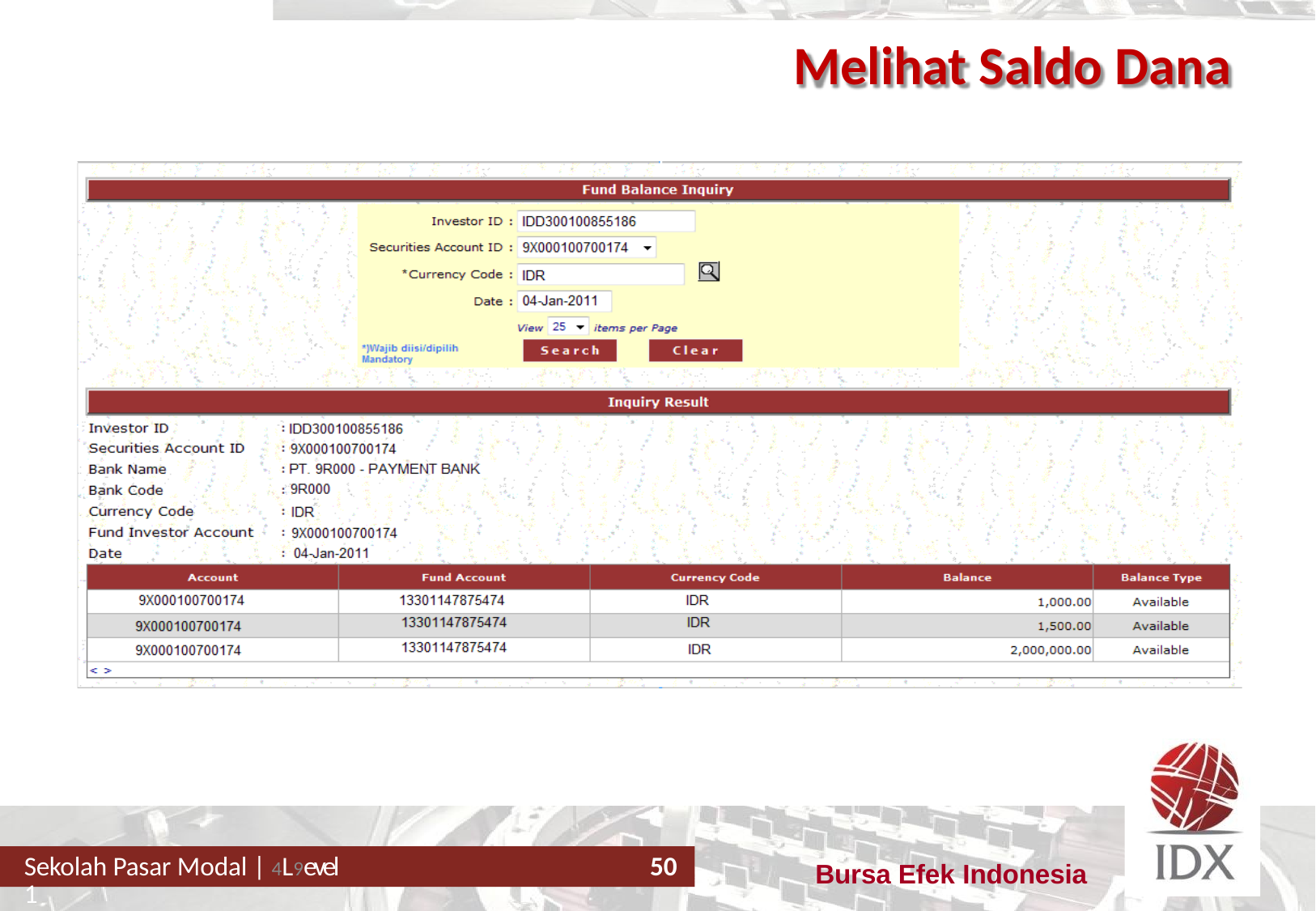

# Melihat Saldo Dana

Sekolah Pasar Modal | 4L9evel 1
50
Bursa Efek Indonesia